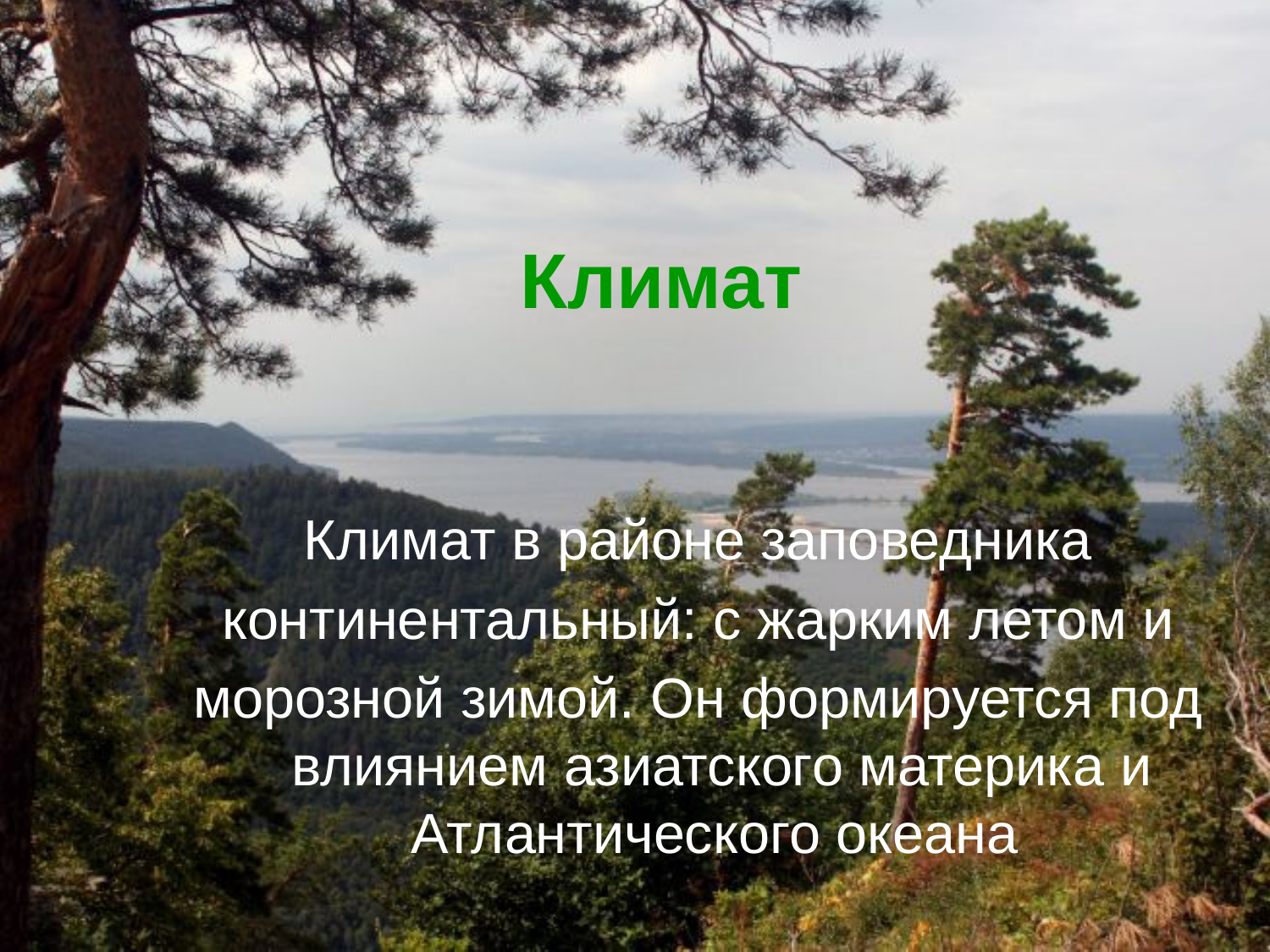

# Климат
Климат в районе заповедника
континентальный: с жарким летом и
морозной зимой. Он формируется под влиянием азиатского материка и Атлантического океана